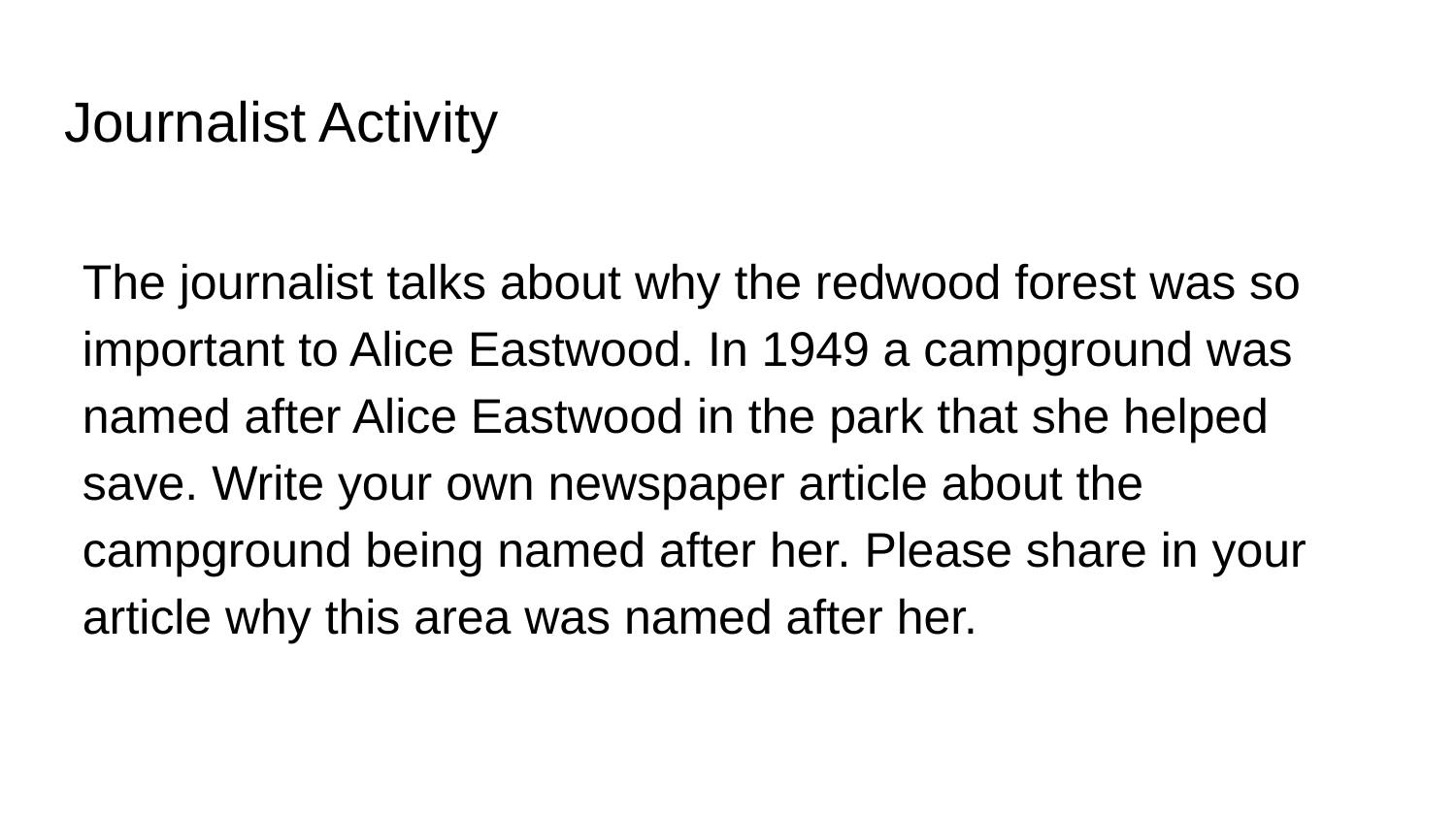

# Journalist Activity
The journalist talks about why the redwood forest was so important to Alice Eastwood. In 1949 a campground was named after Alice Eastwood in the park that she helped save. Write your own newspaper article about the campground being named after her. Please share in your article why this area was named after her.